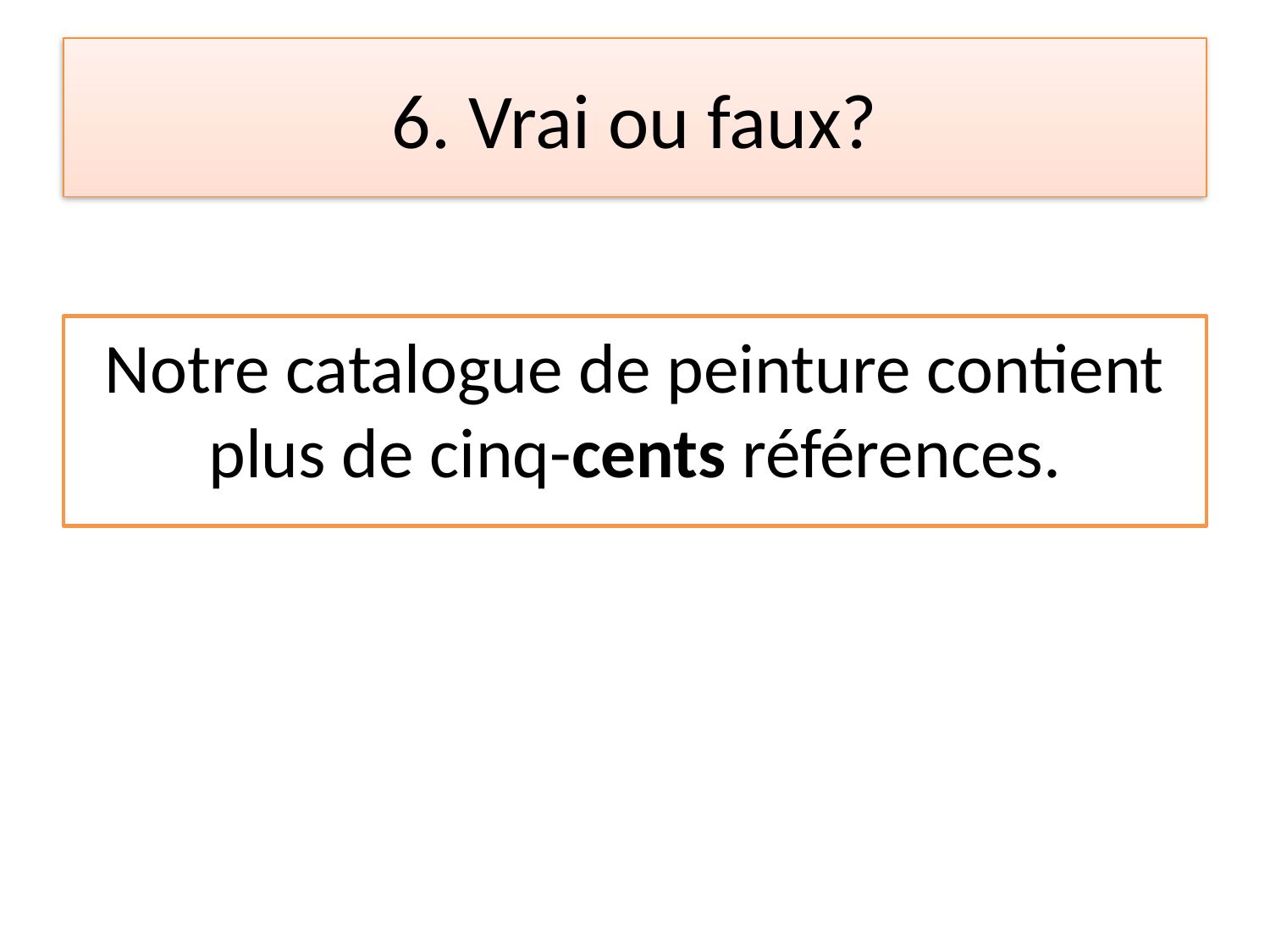

# 6. Vrai ou faux?
Notre catalogue de peinture contient plus de cinq-cents références.